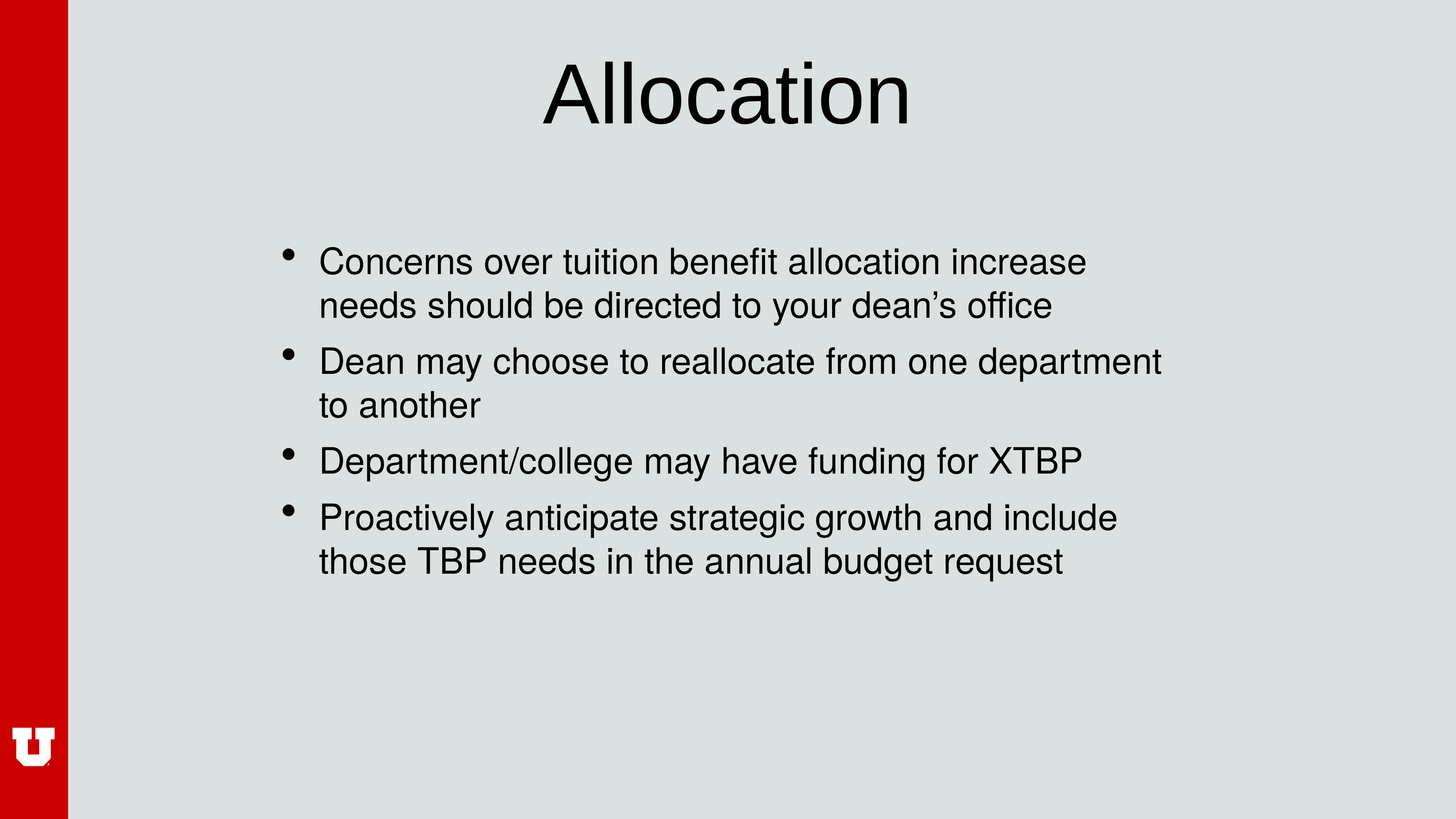

# Allocation
Concerns over tuition benefit allocation increase needs should be directed to your dean’s office
Dean may choose to reallocate from one department to another
Department/college may have funding for XTBP
Proactively anticipate strategic growth and include those TBP needs in the annual budget request